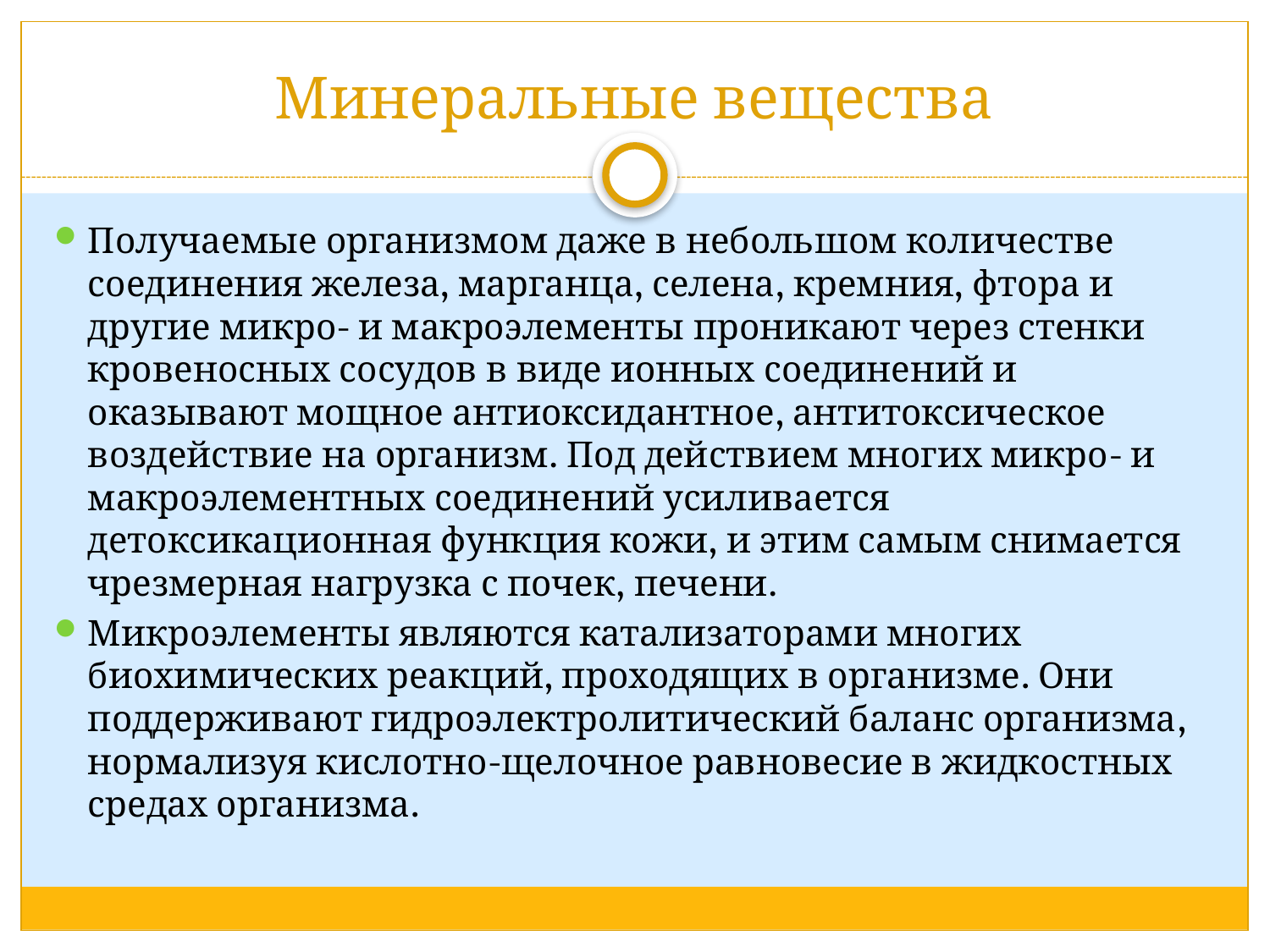

# Минеральные вещества
Получаемые организмом даже в небольшом количестве соединения железа, марганца, селена, кремния, фтора и другие микро- и макроэлементы проникают через стенки кровеносных сосудов в виде ионных соединений и оказывают мощное антиоксидантное, антитоксическое воздействие на организм. Под действием многих микро- и макроэлементных соединений усиливается детоксикационная функция кожи, и этим самым снимается чрезмерная нагрузка с почек, печени.
Микроэлементы являются катализаторами многих биохимических реакций, проходящих в организме. Они поддерживают гидроэлектролитический баланс организма, нормализуя кислотно-щелочное равновесие в жидкостных средах организма.